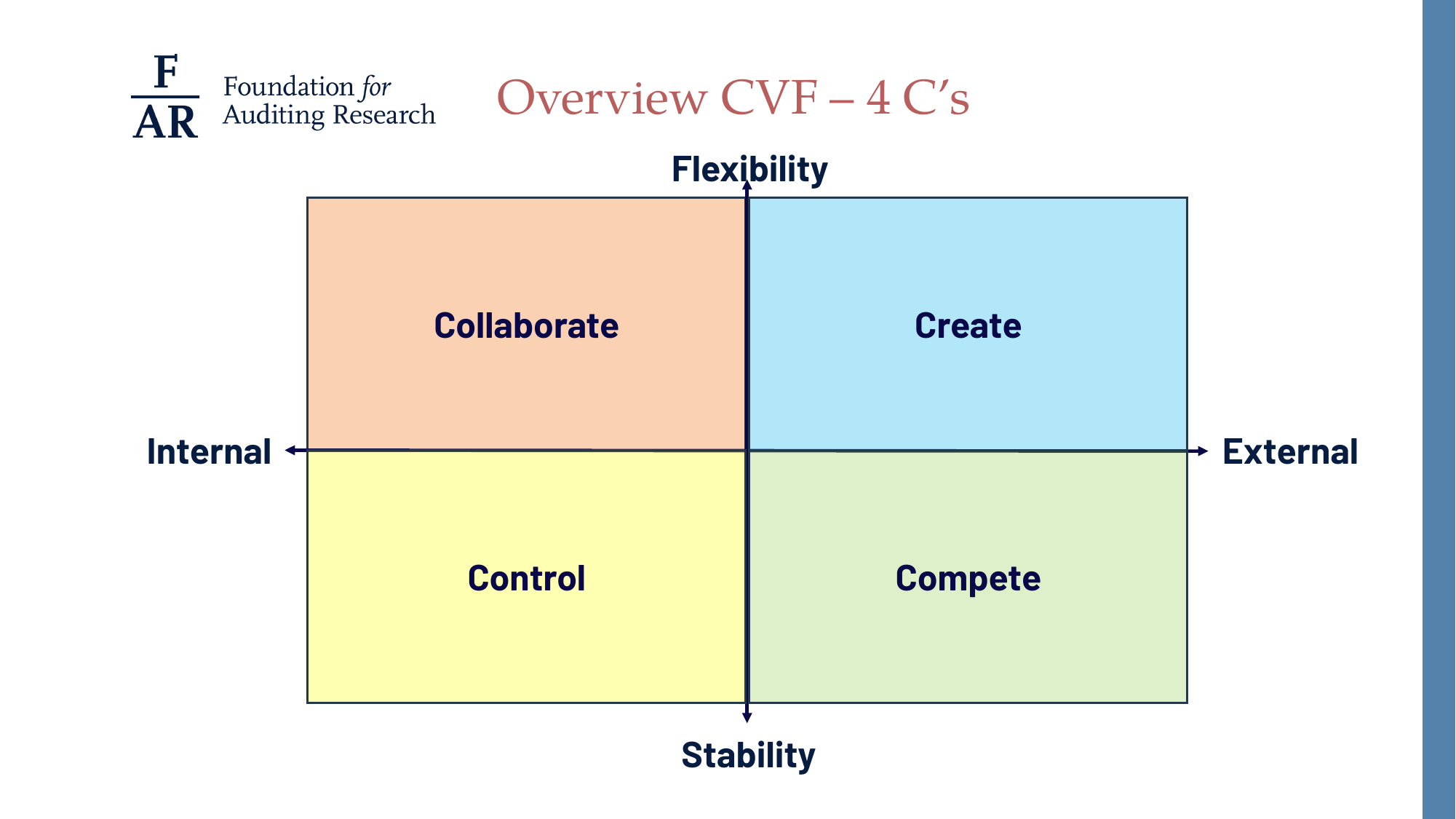

# Overview CVF – 4 C’s
Flexibility
Collaborate
Create
External
Internal
Control
Compete
Stability